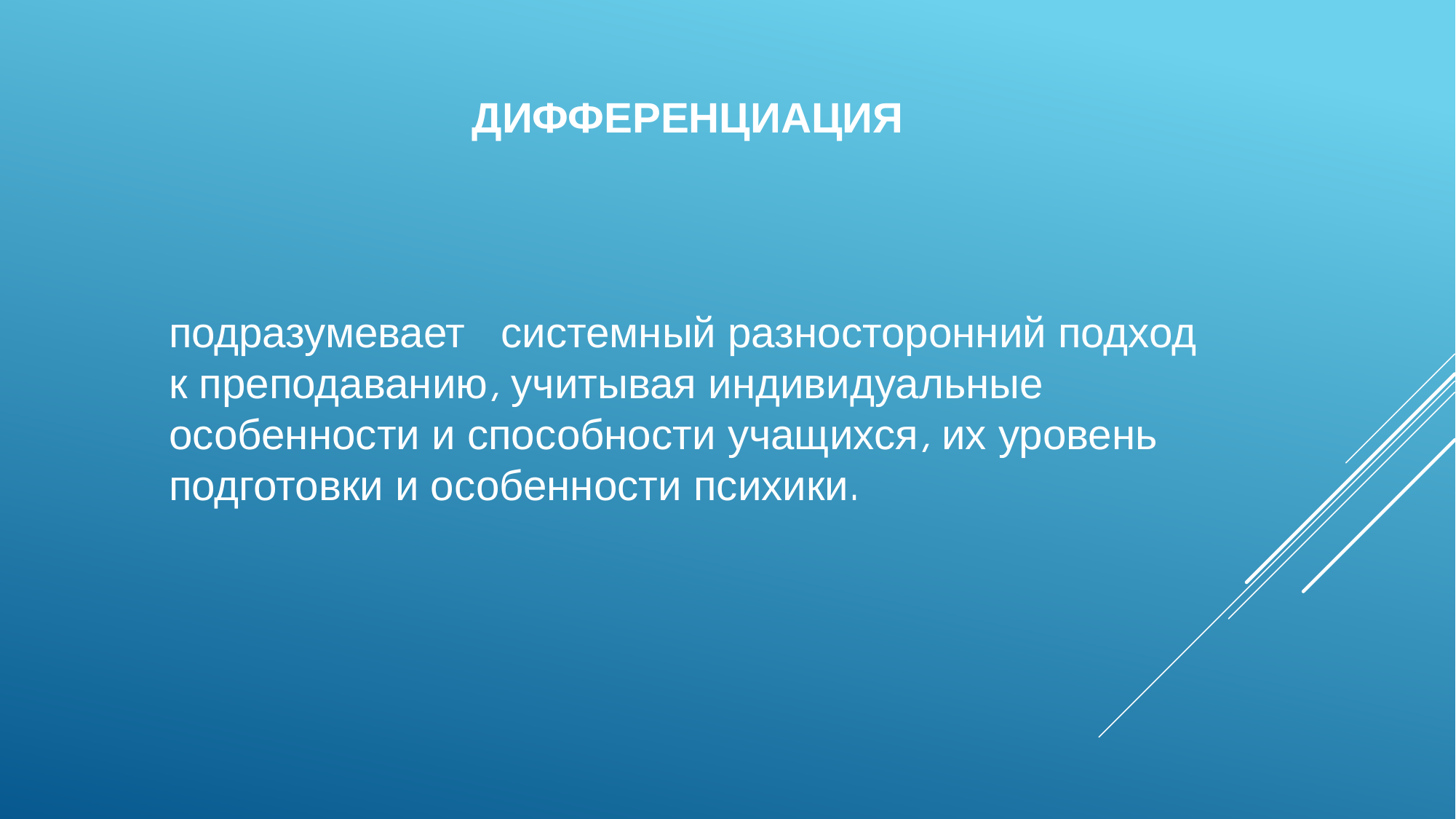

ДИФФЕРЕНЦИАЦИЯ

подразумевает   системный разносторонний подход к преподаванию, учитывая индивидуальные особенности и способности учащихся, их уровень подготовки и особенности психики.